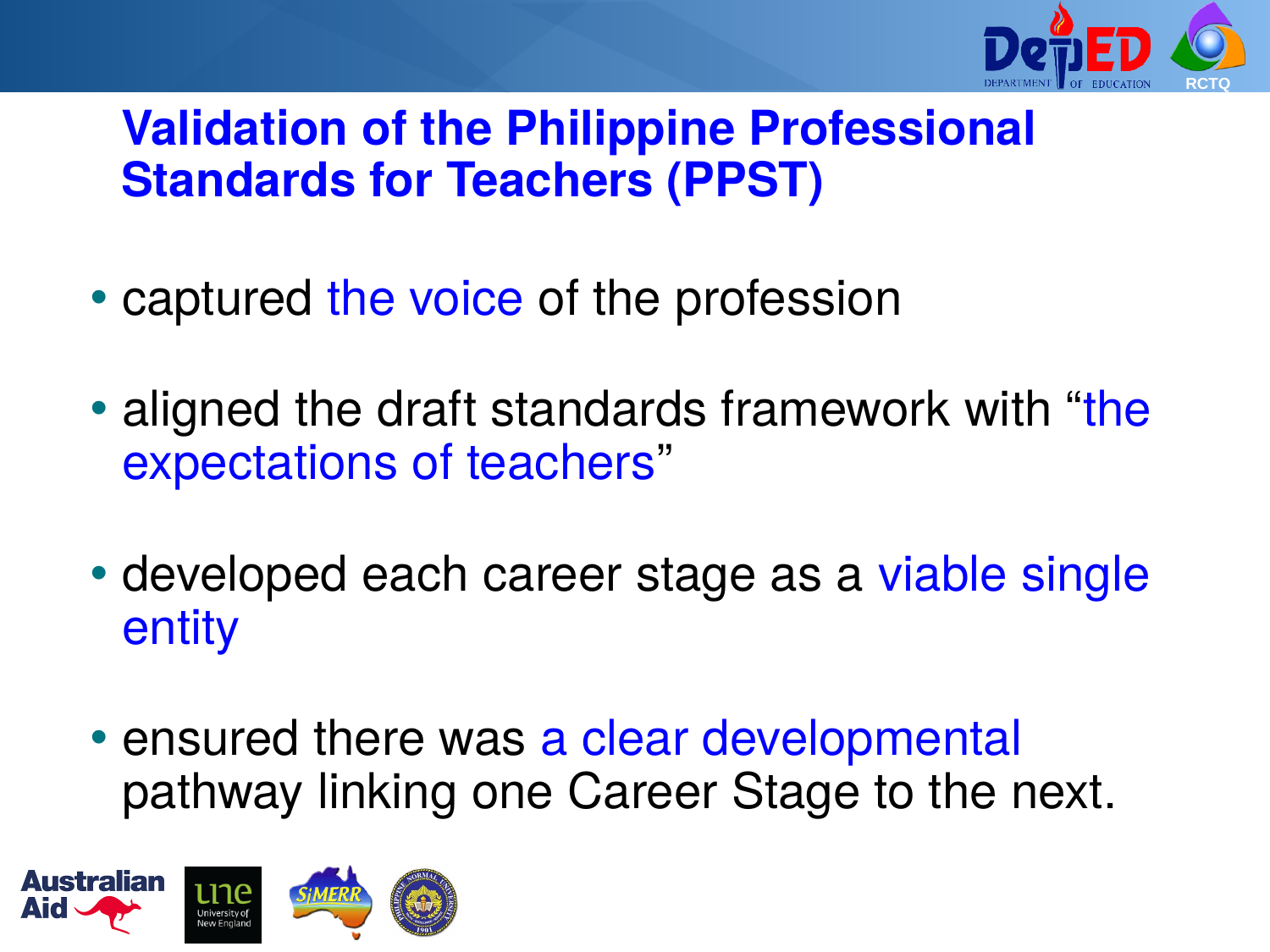

# Validation of the Philippine Professional Standards for Teachers (PPST)

captured the voice of the profession

aligned the draft standards framework with “the expectations of teachers”

developed each career stage as a viable single entity

ensured there was a clear developmental pathway linking one Career Stage to the next.